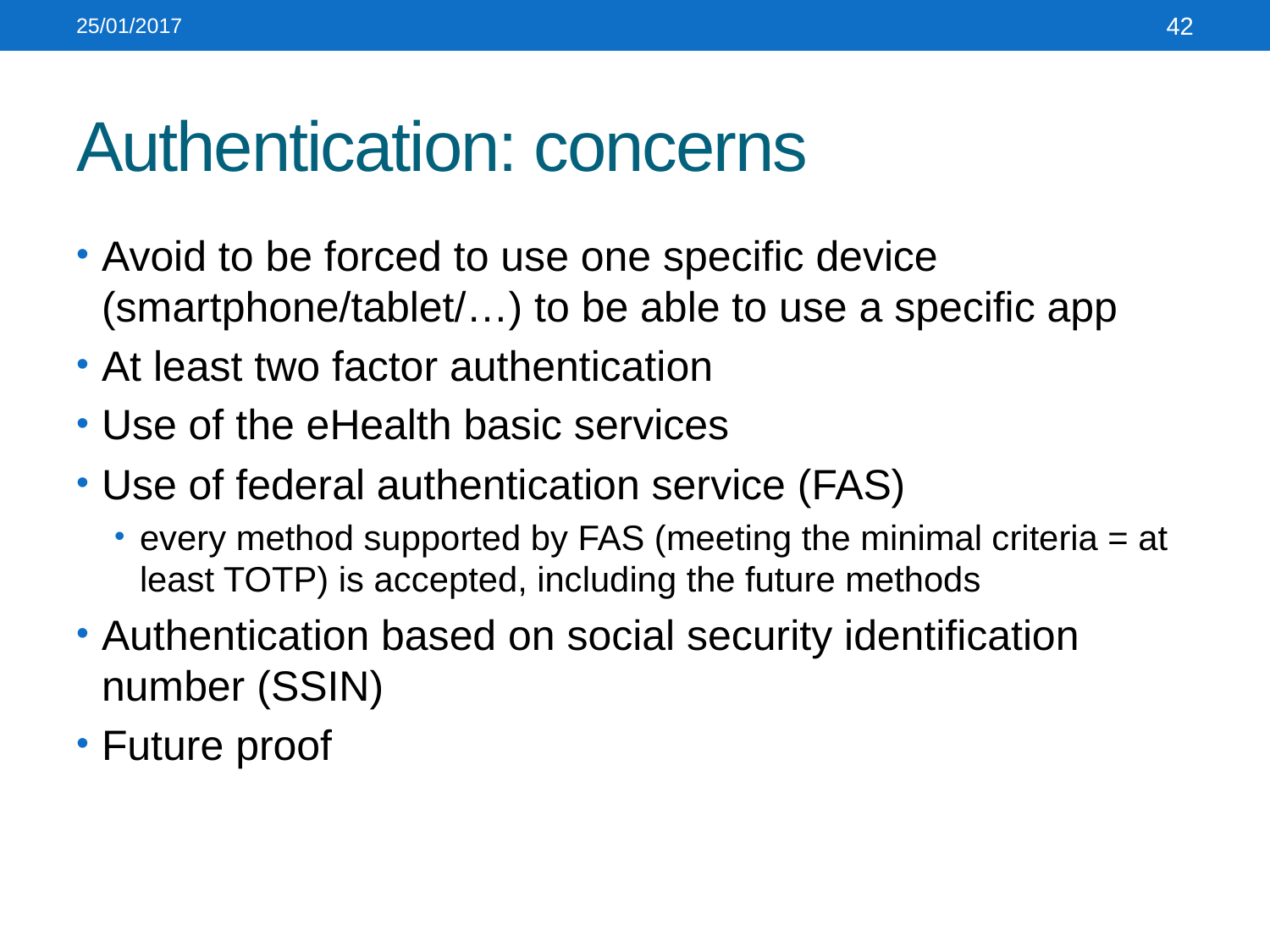

25/01/2017
42
# Authentication: concerns
Avoid to be forced to use one specific device (smartphone/tablet/…) to be able to use a specific app
At least two factor authentication
Use of the eHealth basic services
Use of federal authentication service (FAS)
every method supported by FAS (meeting the minimal criteria = at least TOTP) is accepted, including the future methods
Authentication based on social security identification number (SSIN)
Future proof